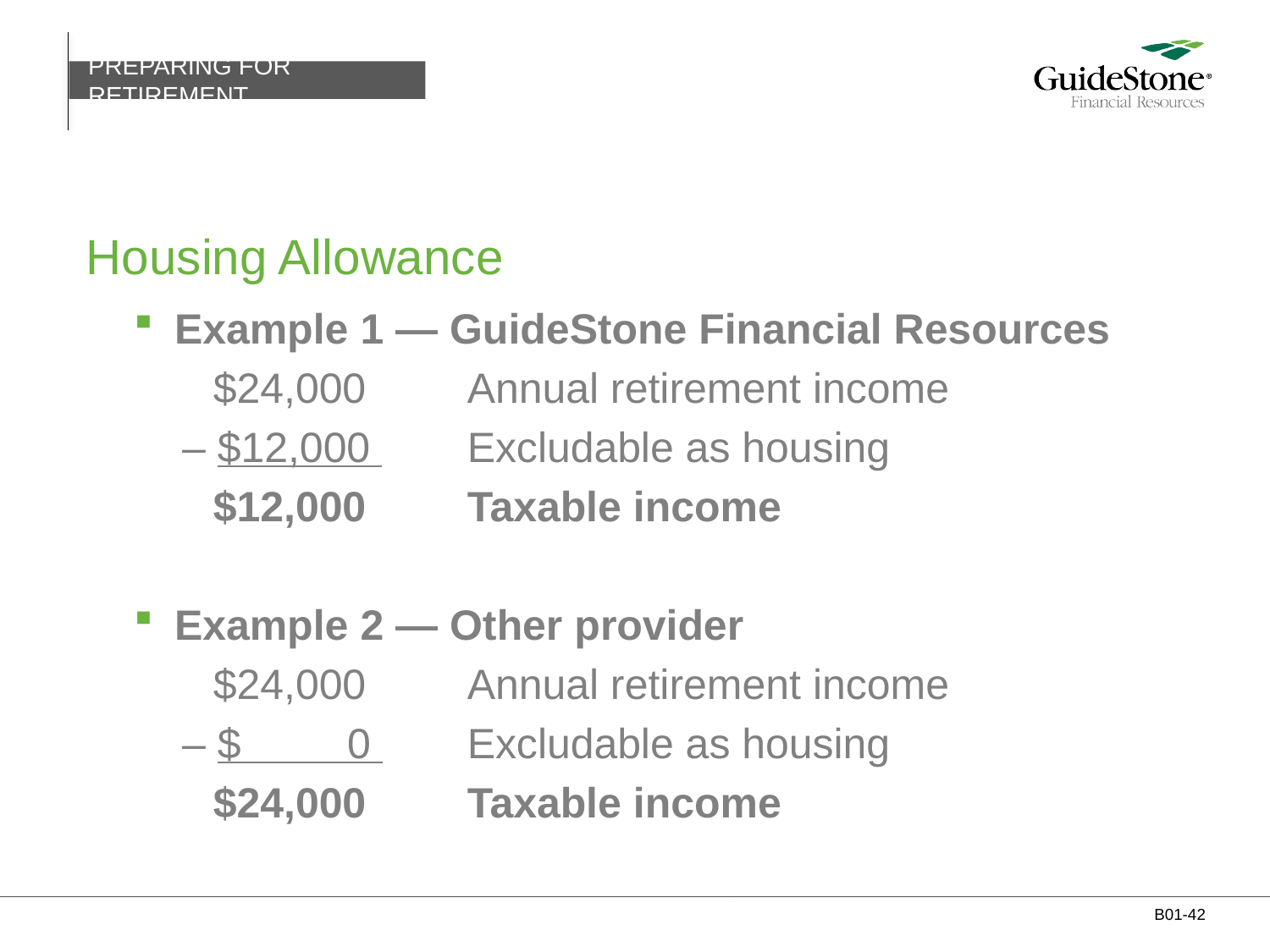

PREPARING FOR RETIREMENT
# Housing Allowance
Example 1 — GuideStone Financial Resources
	$24,000 	Annual retirement income
– $12,000 	Excludable as housing
	$12,000 	Taxable income

Example 2 — Other provider
	$24,000 	Annual retirement income
– $         0 	Excludable as housing
	$24,000 	Taxable income
B01-42